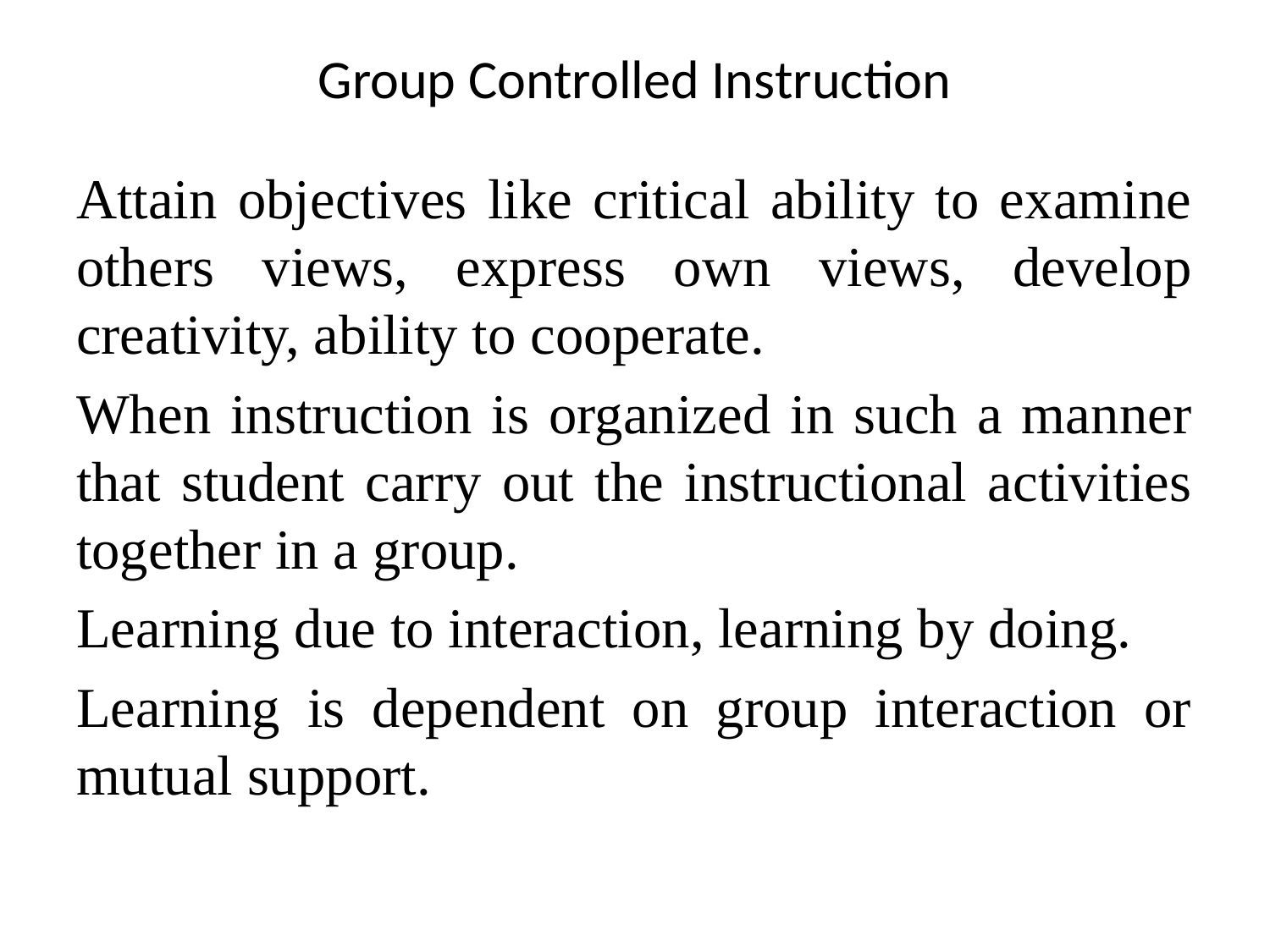

# Group Controlled Instruction
Attain objectives like critical ability to examine others views, express own views, develop creativity, ability to cooperate.
When instruction is organized in such a manner that student carry out the instructional activities together in a group.
Learning due to interaction, learning by doing.
Learning is dependent on group interaction or mutual support.